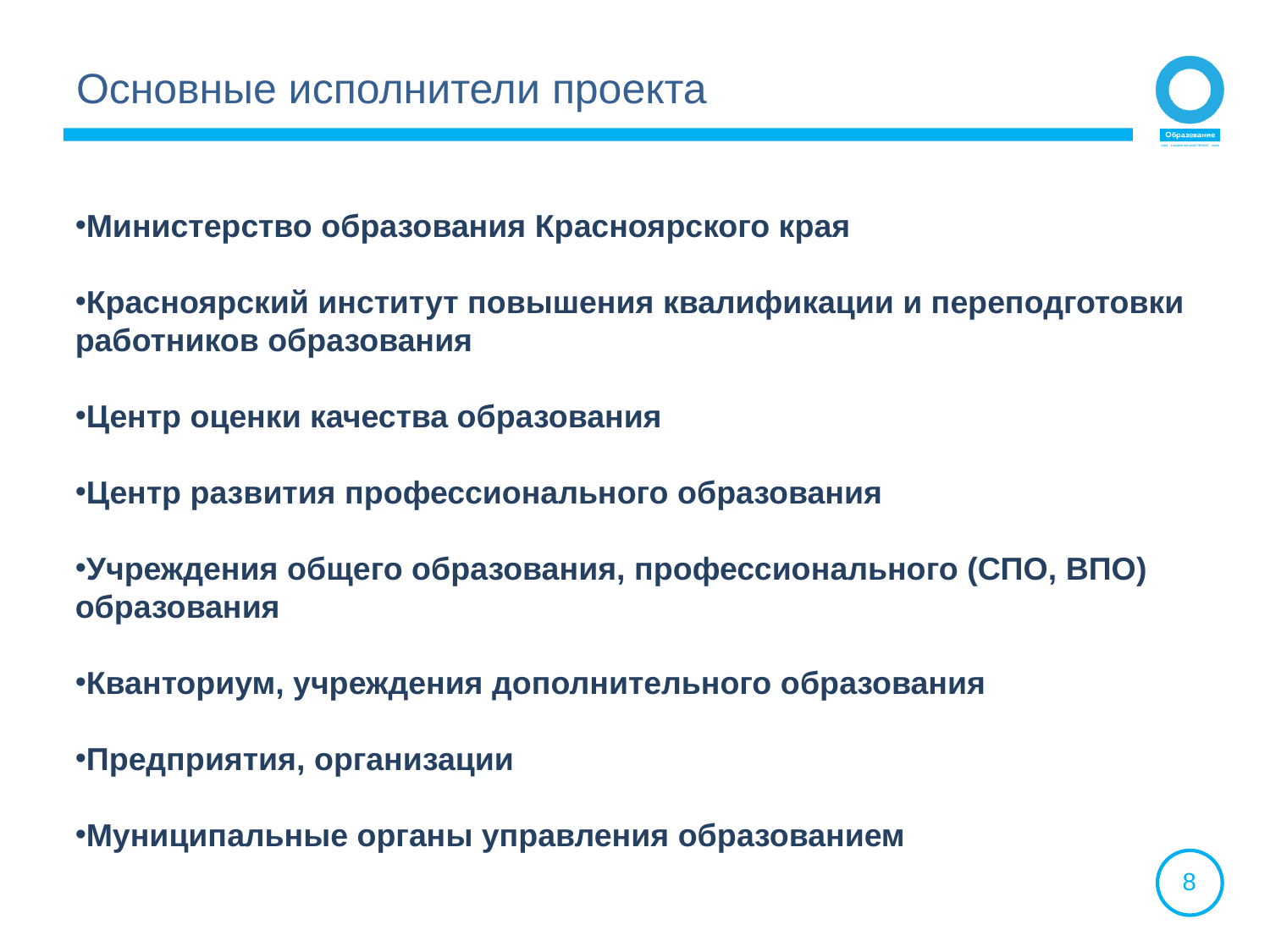

Основные исполнители проекта
Министерство образования Красноярского края

Красноярский институт повышения квалификации и переподготовки работников образования

Центр оценки качества образования

Центр развития профессионального образования

Учреждения общего образования, профессионального (СПО, ВПО) образования

Кванториум, учреждения дополнительного образования

Предприятия, организации

Муниципальные органы управления образованием